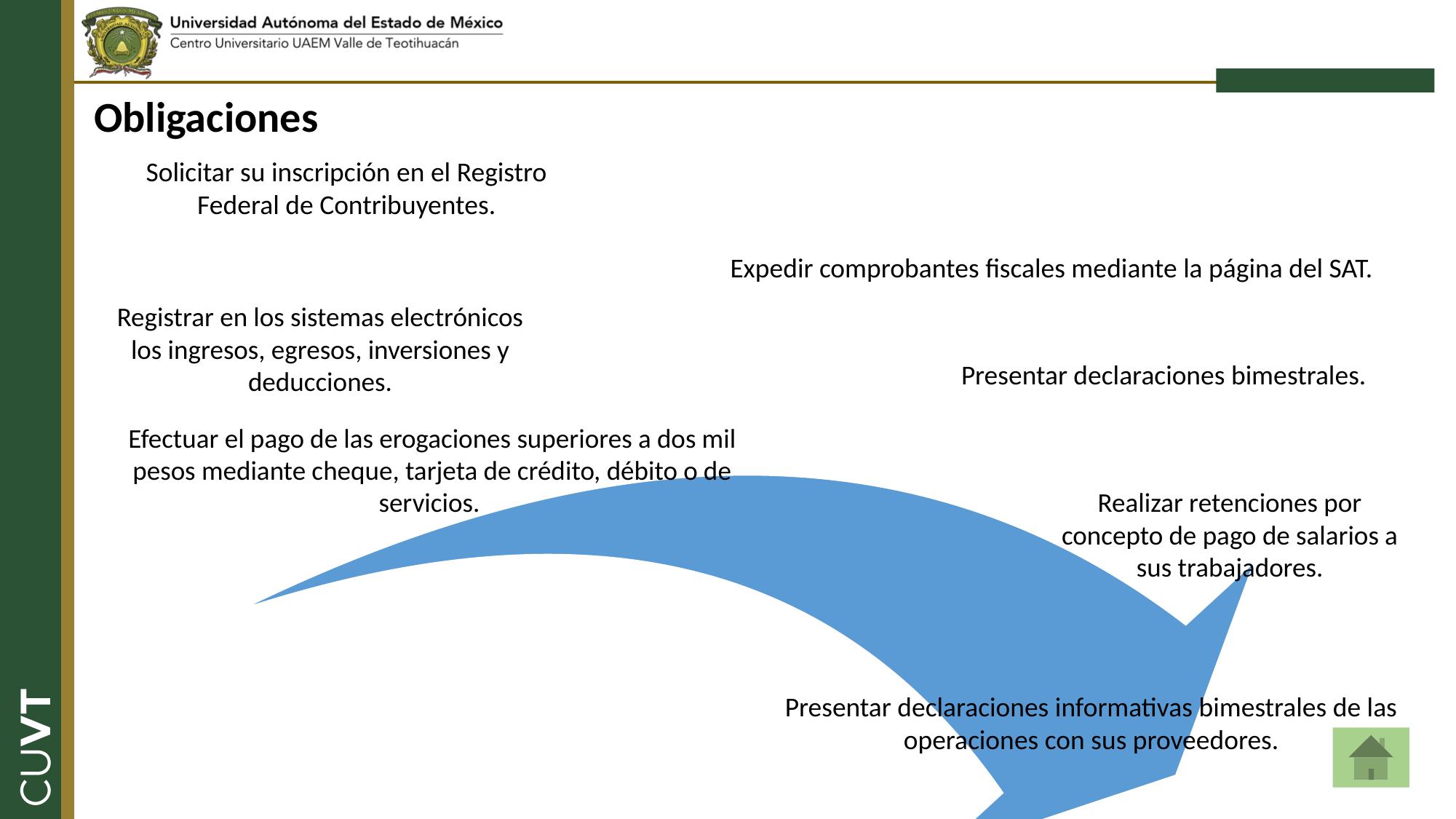

Obligaciones
Solicitar su inscripción en el Registro Federal de Contribuyentes.
Expedir comprobantes fiscales mediante la página del SAT.
Registrar en los sistemas electrónicos los ingresos, egresos, inversiones y deducciones.
Presentar declaraciones bimestrales.
Realizar retenciones por concepto de pago de salarios a sus trabajadores.
Presentar declaraciones informativas bimestrales de las operaciones con sus proveedores.
Efectuar el pago de las erogaciones superiores a dos mil pesos mediante cheque, tarjeta de crédito, débito o de servicios.